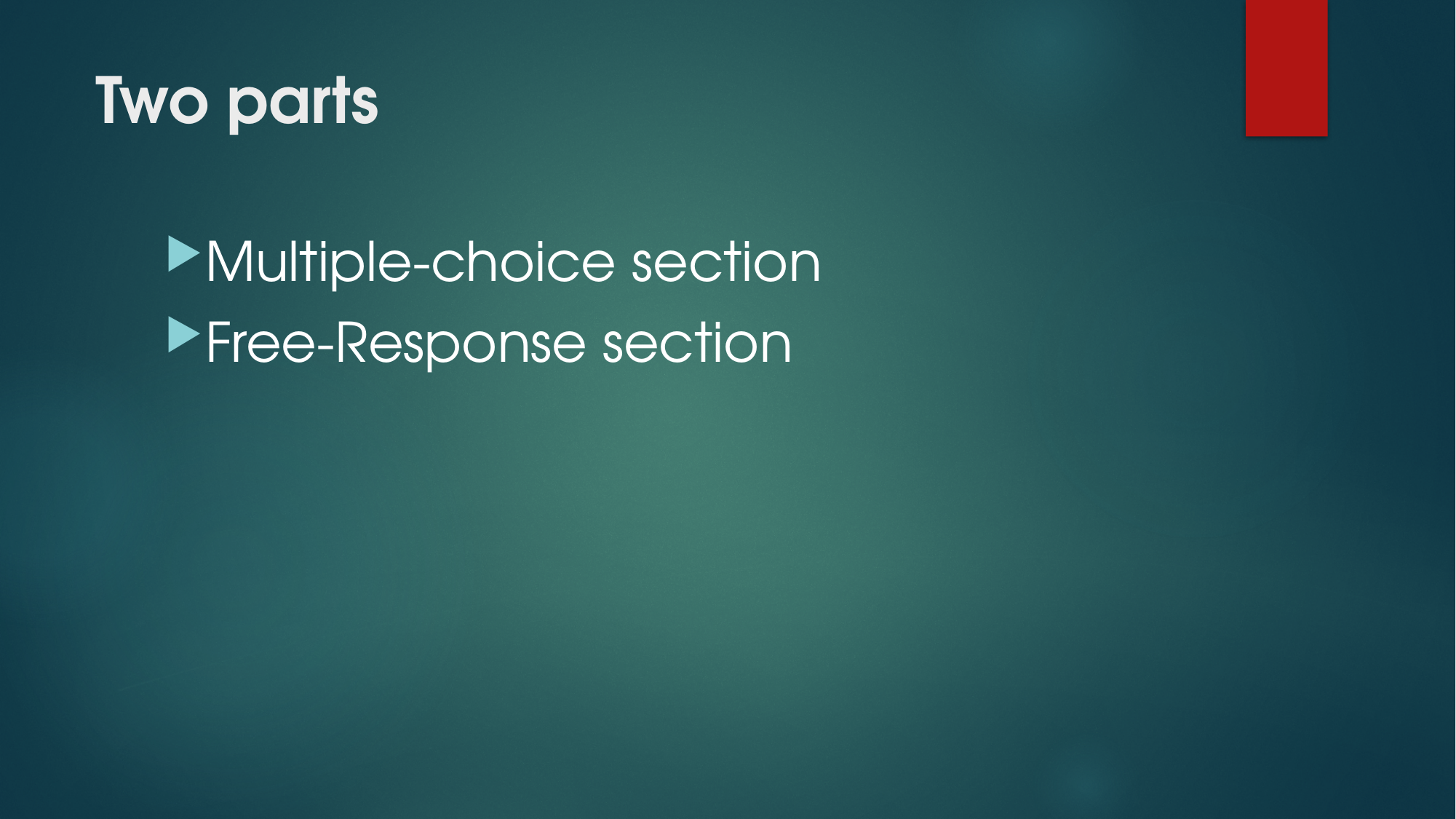

# Two parts
Multiple-choice section
Free-Response section